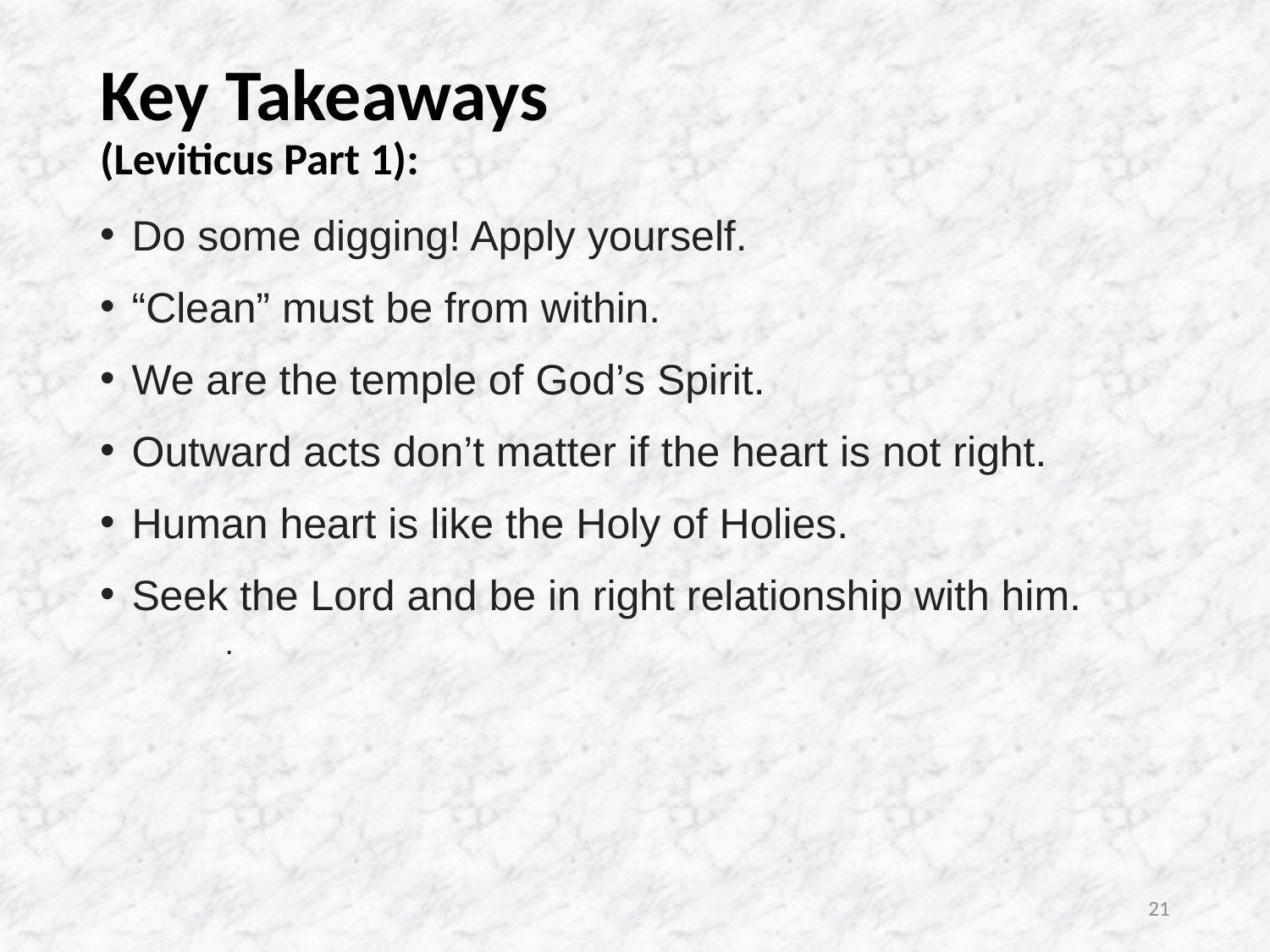

# Key Takeaways (Leviticus Part 1):
Do some digging! Apply yourself.
“Clean” must be from within.
We are the temple of God’s Spirit.
Outward acts don’t matter if the heart is not right.
Human heart is like the Holy of Holies.
Seek the Lord and be in right relationship with him.
.
21